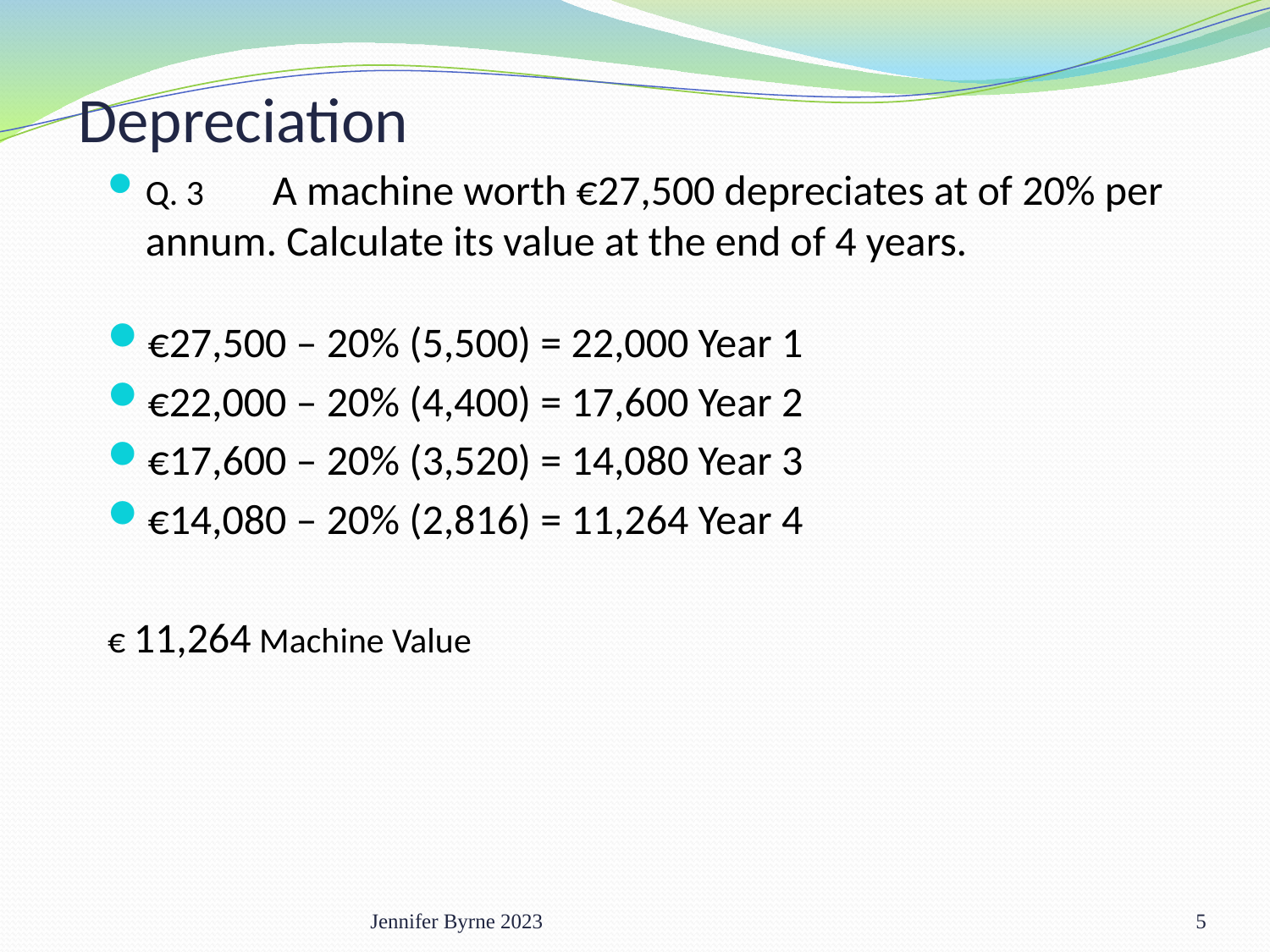

Depreciation
Q. 3	A machine worth €27,500 depreciates at of 20% per annum. Calculate its value at the end of 4 years.
€27,500 – 20% (5,500) = 22,000 Year 1
€22,000 – 20% (4,400) = 17,600 Year 2
€17,600 – 20% (3,520) = 14,080 Year 3
€14,080 – 20% (2,816) = 11,264 Year 4

€ 11,264 Machine Value

Jennifer Byrne 2023
5